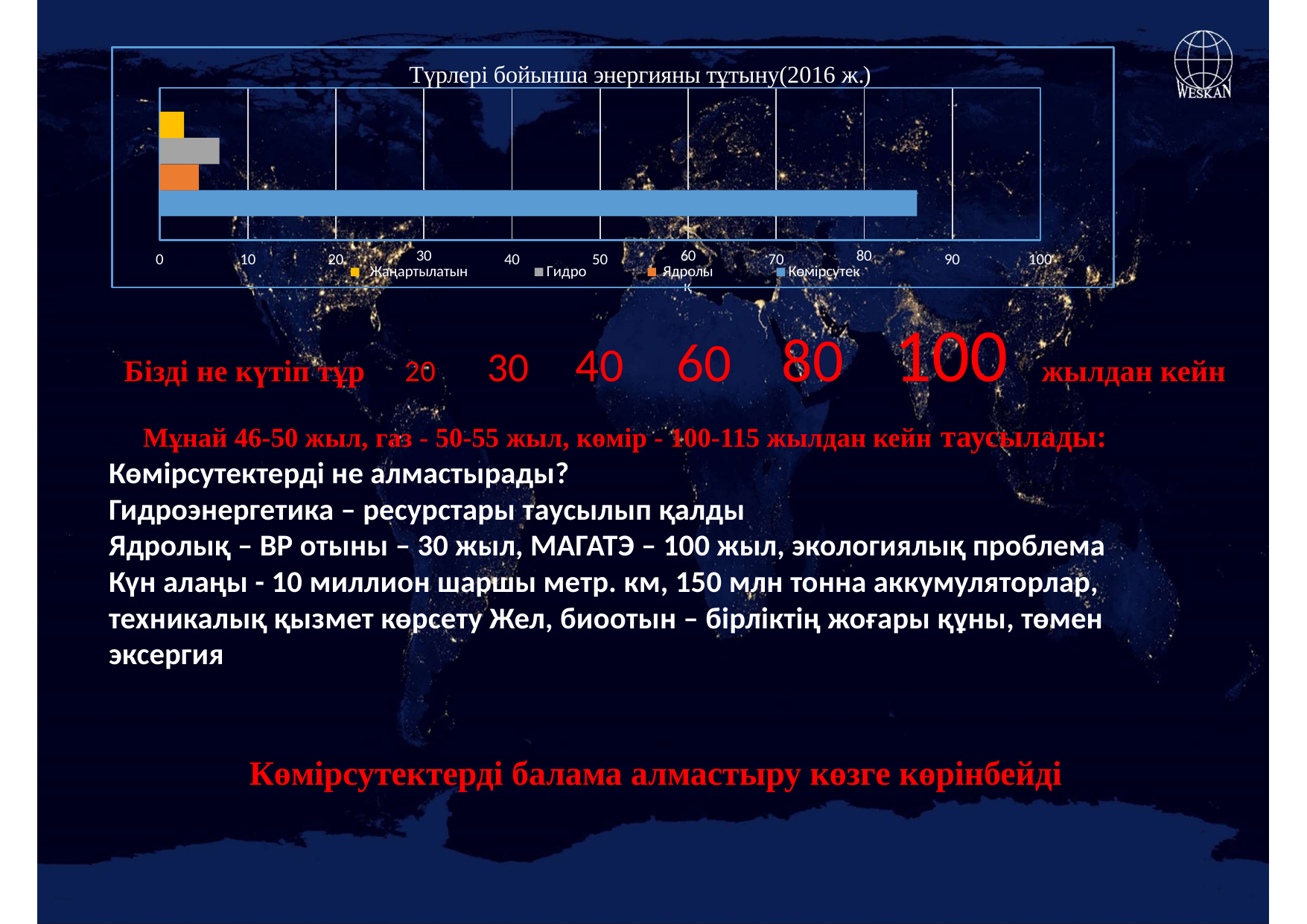

Түрлері бойынша энергияны тұтыну(2016 ж.)

%
0
10
20
30
Жаңартылатын
40
50
60
Ядролық
70
80
Көмірсутек
90
100
Гидро

30     40	    60	  80	 100  жылдан кейн
Бізді не күтіп тұр     20
Мұнай 46-50 жыл, газ - 50-55 жыл, көмір - 100-115 жылдан кейн таусылады:
Көмірсутектерді не алмастырады?
Гидроэнергетика – ресурстары таусылып қалды
Ядролық – ВР отыны – 30 жыл, МАГАТЭ – 100 жыл, экологиялық проблема
Күн алаңы - 10 миллион шаршы метр. км, 150 млн тонна аккумуляторлар, техникалық қызмет көрсету Жел, биоотын – бірліктің жоғары құны, төмен эксергия
Көмірсутектерді балама алмастыру көзге көрінбейді